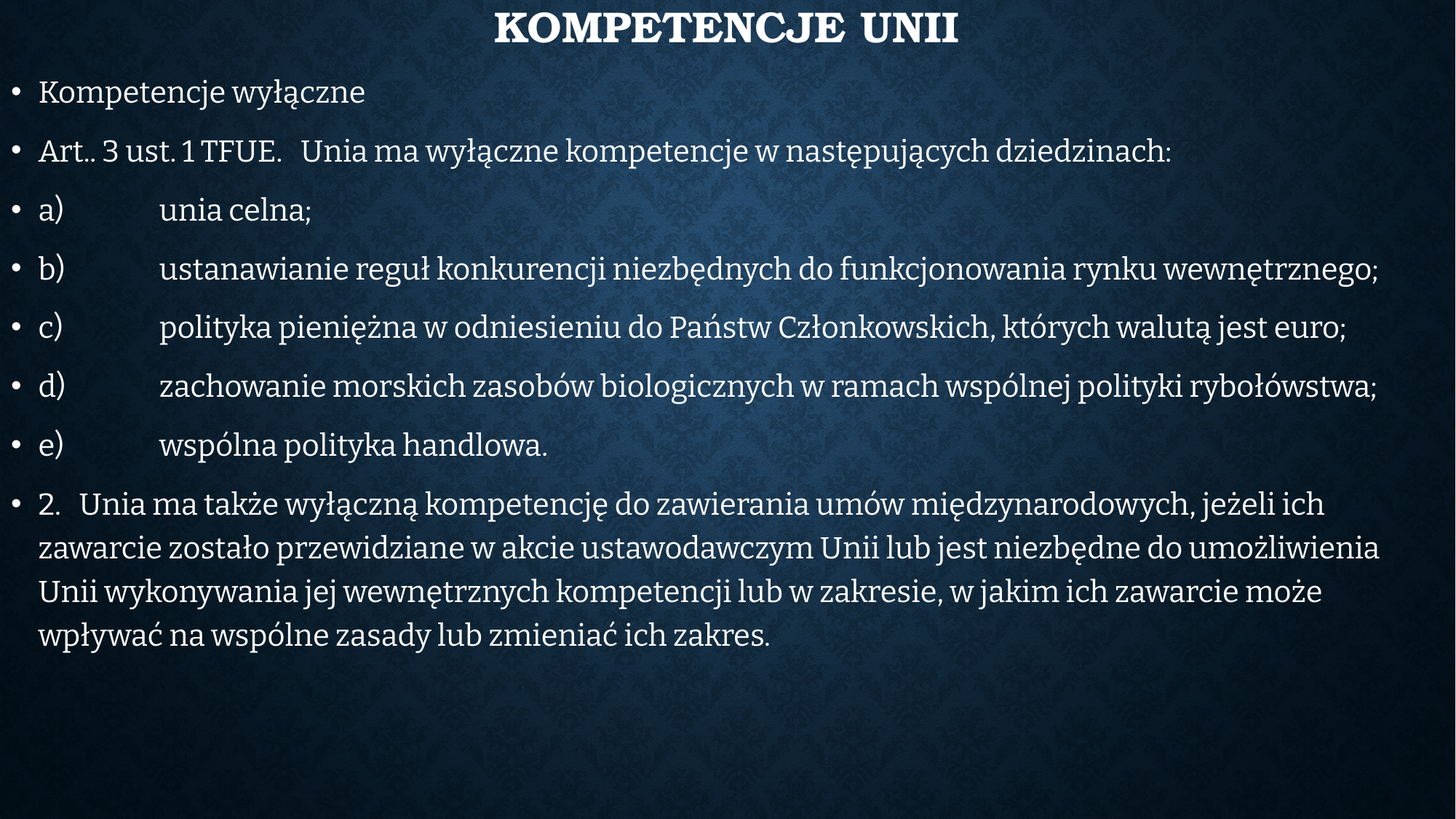

# Kompetencje unii
Kompetencje wyłączne
Art.. 3 ust. 1 TFUE.   Unia ma wyłączne kompetencje w następujących dziedzinach:
a) 	  unia celna;
b) 	  ustanawianie reguł konkurencji niezbędnych do funkcjonowania rynku wewnętrznego;
c) 	  polityka pieniężna w odniesieniu do Państw Członkowskich, których walutą jest euro;
d) 	  zachowanie morskich zasobów biologicznych w ramach wspólnej polityki rybołówstwa;
e) 	  wspólna polityka handlowa.
2.   Unia ma także wyłączną kompetencję do zawierania umów międzynarodowych, jeżeli ich zawarcie zostało przewidziane w akcie ustawodawczym Unii lub jest niezbędne do umożliwienia Unii wykonywania jej wewnętrznych kompetencji lub w zakresie, w jakim ich zawarcie może wpływać na wspólne zasady lub zmieniać ich zakres.